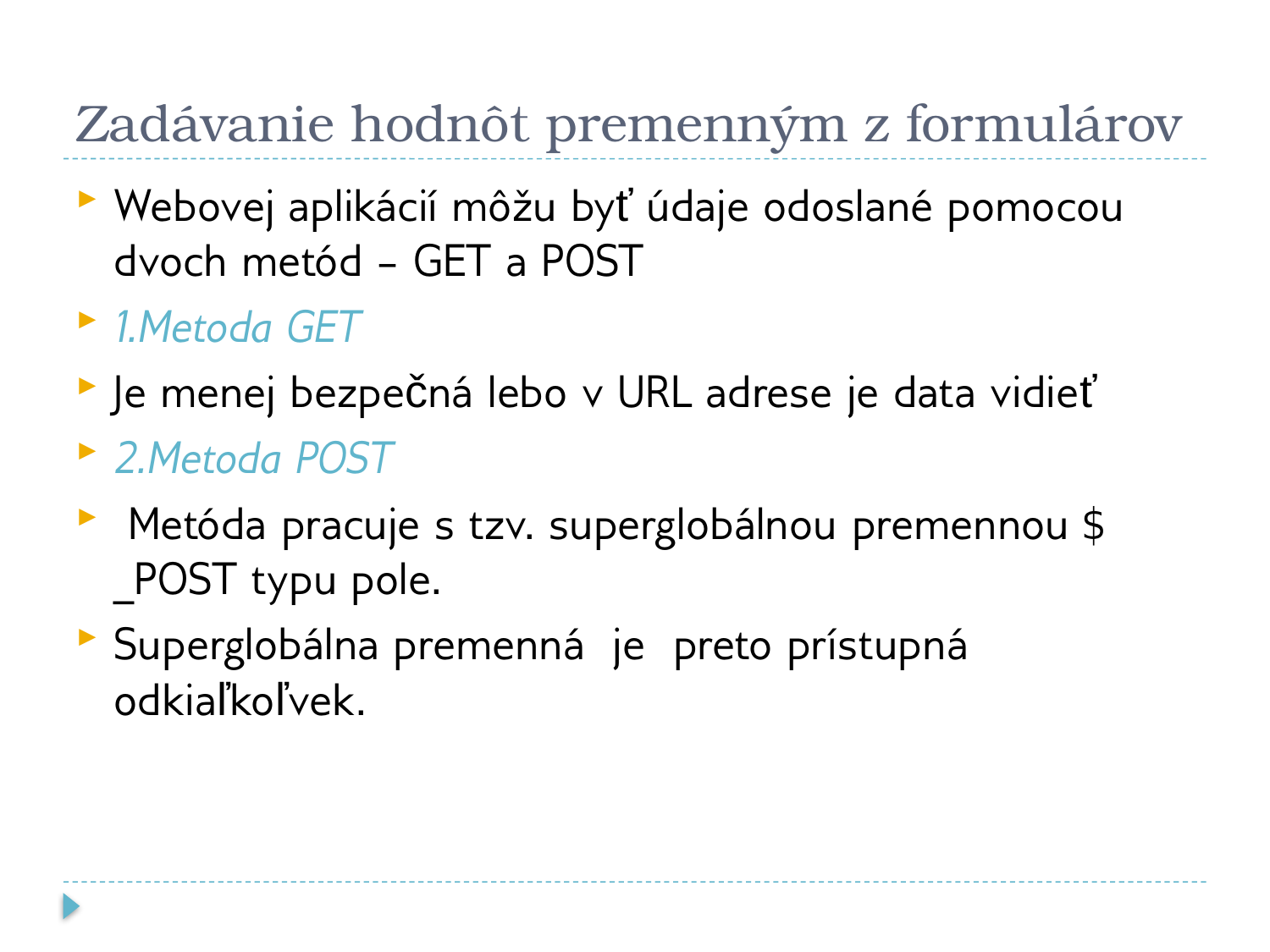

# Zadávanie hodnôt premenným z formulárov
Webovej aplikácií môžu byť údaje odoslané pomocou dvoch metód – GET a POST
1.Metoda GET
Je menej bezpečná lebo v URL adrese je data vidieť
2.Metoda POST
 Metóda pracuje s tzv. superglobálnou premennou $ _POST typu pole.
Superglobálna premenná  je  preto prístupná odkiaľkoľvek.